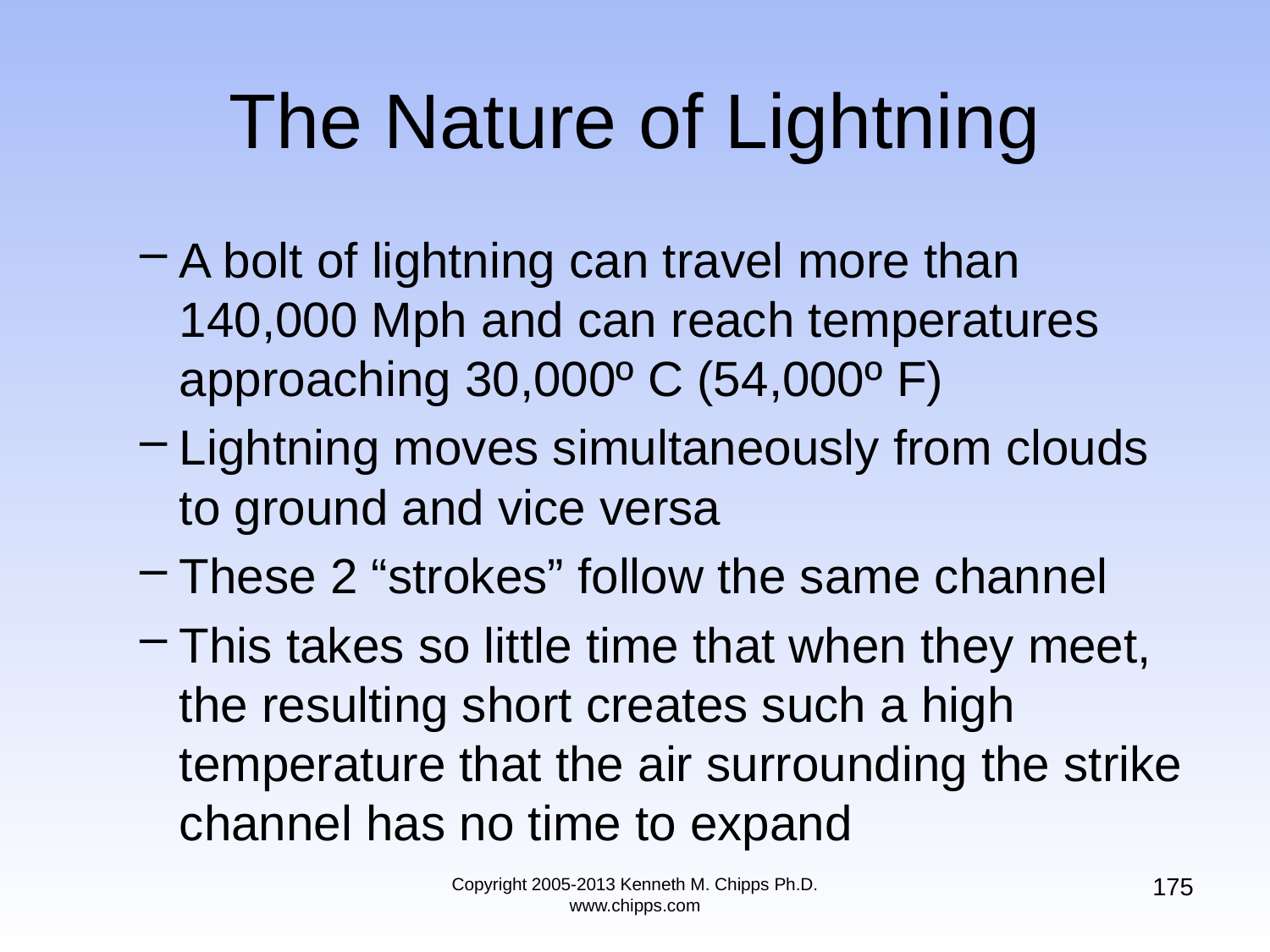

# The Nature of Lightning
A bolt of lightning can travel more than 140,000 Mph and can reach temperatures approaching 30,000º C (54,000º F)
Lightning moves simultaneously from clouds to ground and vice versa
These 2 “strokes” follow the same channel
This takes so little time that when they meet, the resulting short creates such a high temperature that the air surrounding the strike channel has no time to expand
175
Copyright 2005-2013 Kenneth M. Chipps Ph.D. www.chipps.com